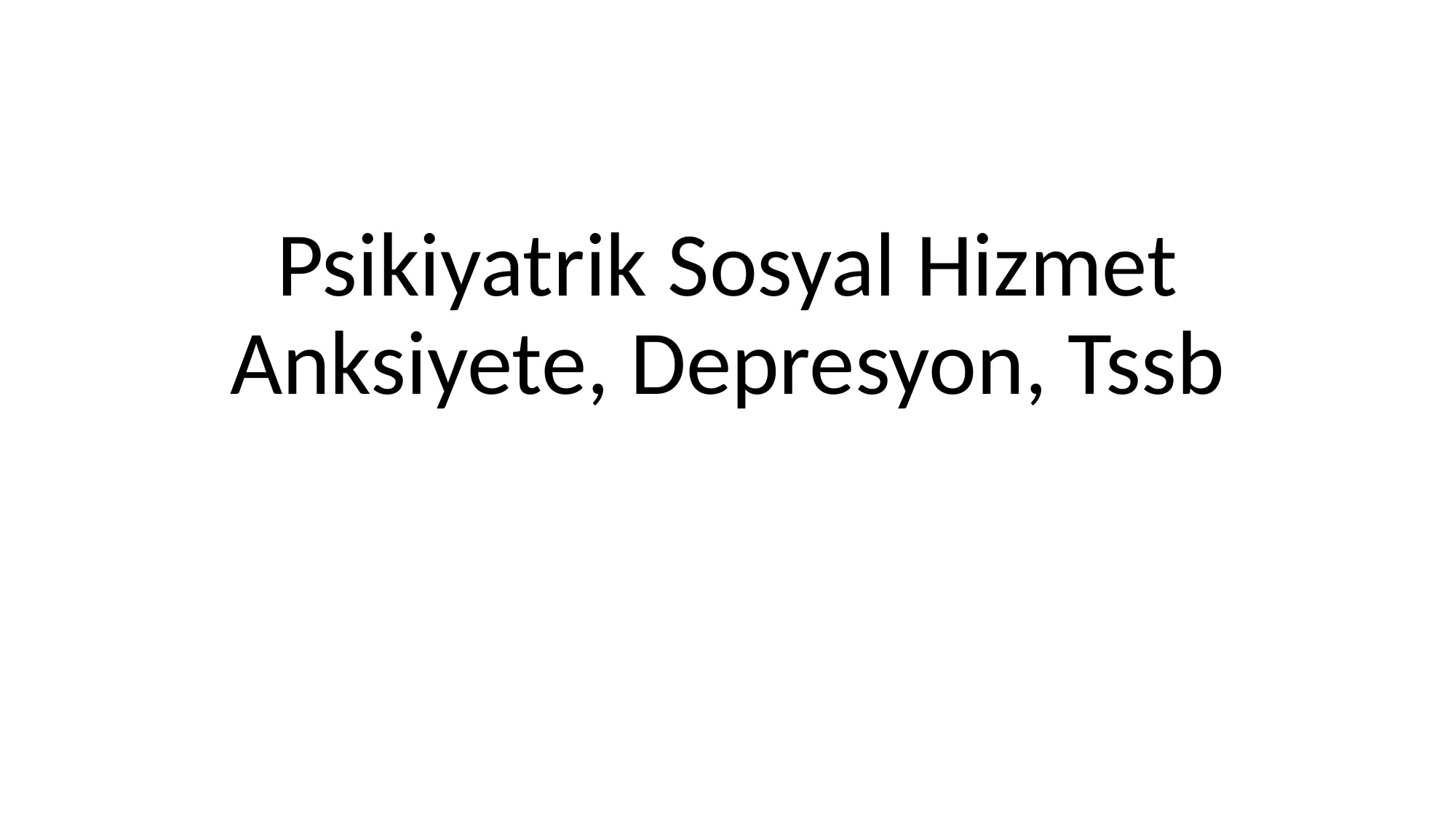

# Psikiyatrik Sosyal Hizmet Anksiyete, Depresyon, Tssb